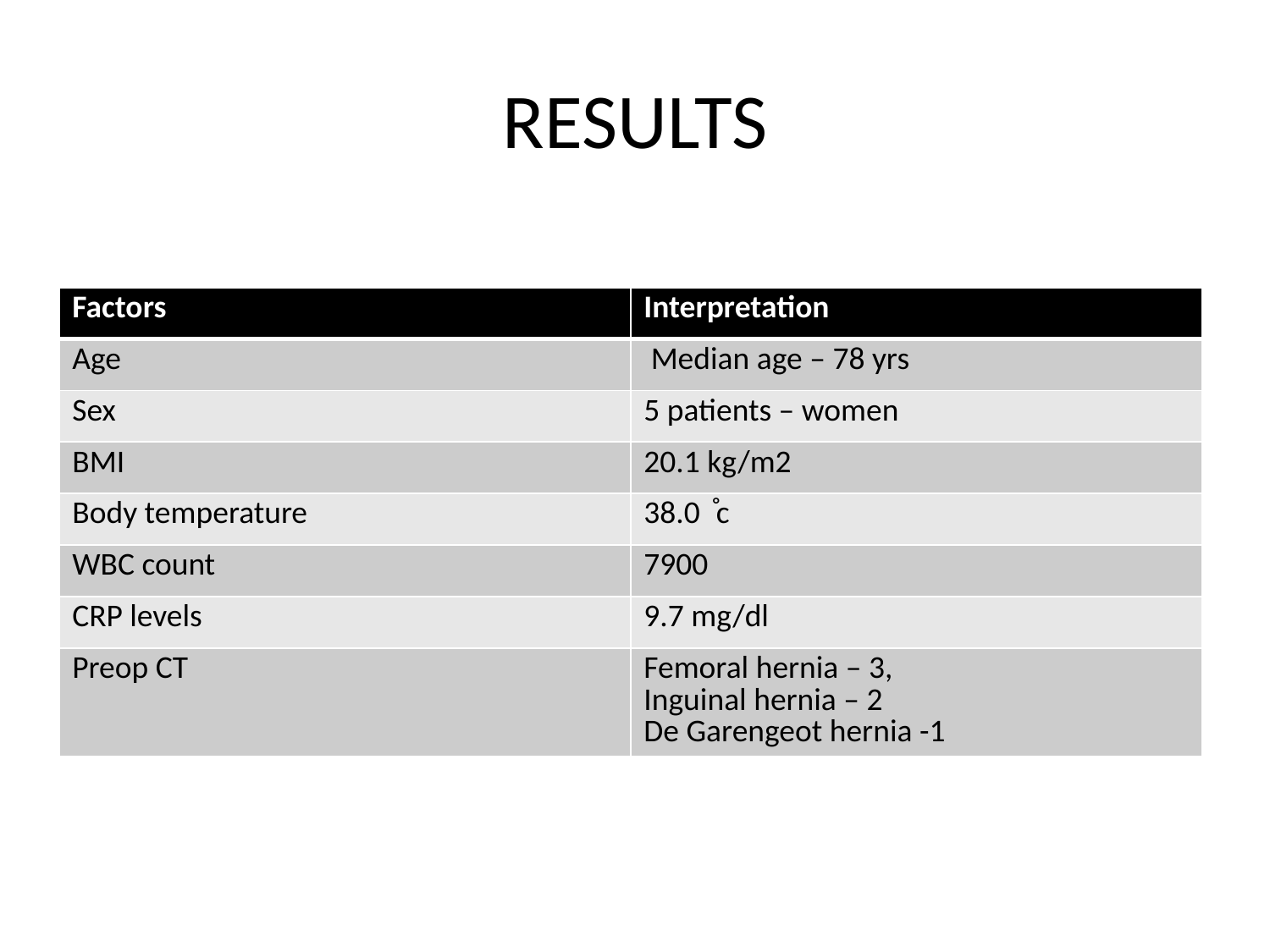

# RESULTS
| Factors | Interpretation |
| --- | --- |
| Age | Median age – 78 yrs |
| Sex | 5 patients – women |
| BMI | 20.1 kg/m2 |
| Body temperature | 38.0 ̊c |
| WBC count | 7900 |
| CRP levels | 9.7 mg/dl |
| Preop CT | Femoral hernia – 3, Inguinal hernia – 2 De Garengeot hernia -1 |